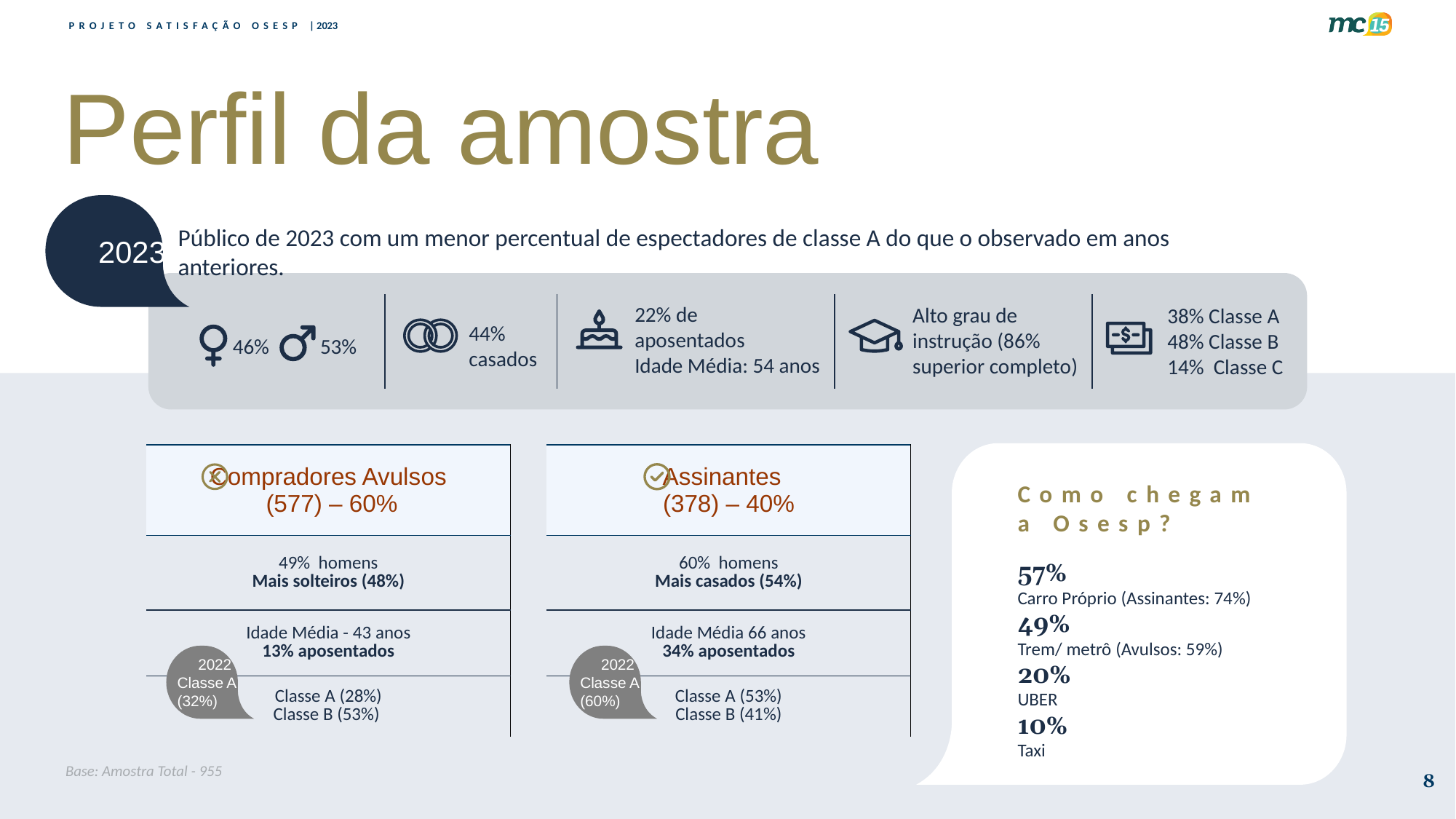

Perfil da amostra
     2023
Público de 2023 com um menor percentual de espectadores de classe A do que o observado em anos anteriores.

22% de
aposentados
Idade Média: 54 anos
Alto grau de instrução (86% superior completo)
38% Classe A
48% Classe B
14%  Classe C

44% casados

46%
53%

| Compradores Avulsos (577) – 60% |
| --- |
| 49% homens Mais solteiros (48%) |
| Idade Média - 43 anos 13% aposentados |
| Classe A (28%) Classe B (53%) |
| Assinantes (378) – 40% |
| --- |
| 60% homens Mais casados (54%) |
| Idade Média 66 anos 34% aposentados |
| Classe A (53%) Classe B (41%) |

Como chegam a Osesp?
57%
Carro Próprio (Assinantes: 74%)
49%
Trem/ metrô (Avulsos: 59%)
20%
UBER
10%
Taxi

     2022
Classe A
(32%)
     2022
Classe A
(60%)
Base: Amostra Total - 955
8